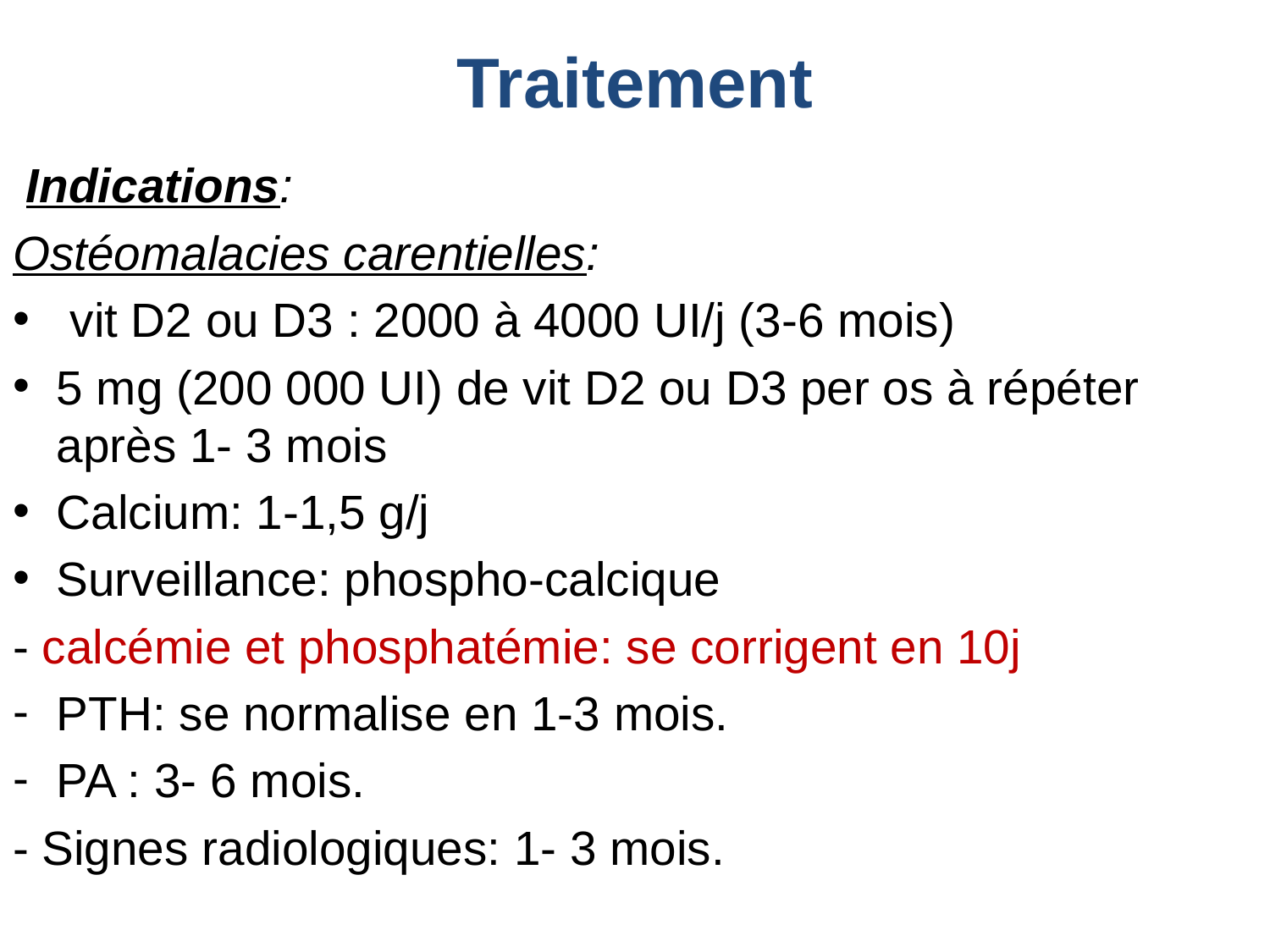

# Traitement
 Indications:
Ostéomalacies carentielles:
 vit D2 ou D3 : 2000 à 4000 UI/j (3-6 mois)
5 mg (200 000 UI) de vit D2 ou D3 per os à répéter après 1- 3 mois
Calcium: 1-1,5 g/j
Surveillance: phospho-calcique
- calcémie et phosphatémie: se corrigent en 10j
PTH: se normalise en 1-3 mois.
PA : 3- 6 mois.
- Signes radiologiques: 1- 3 mois.